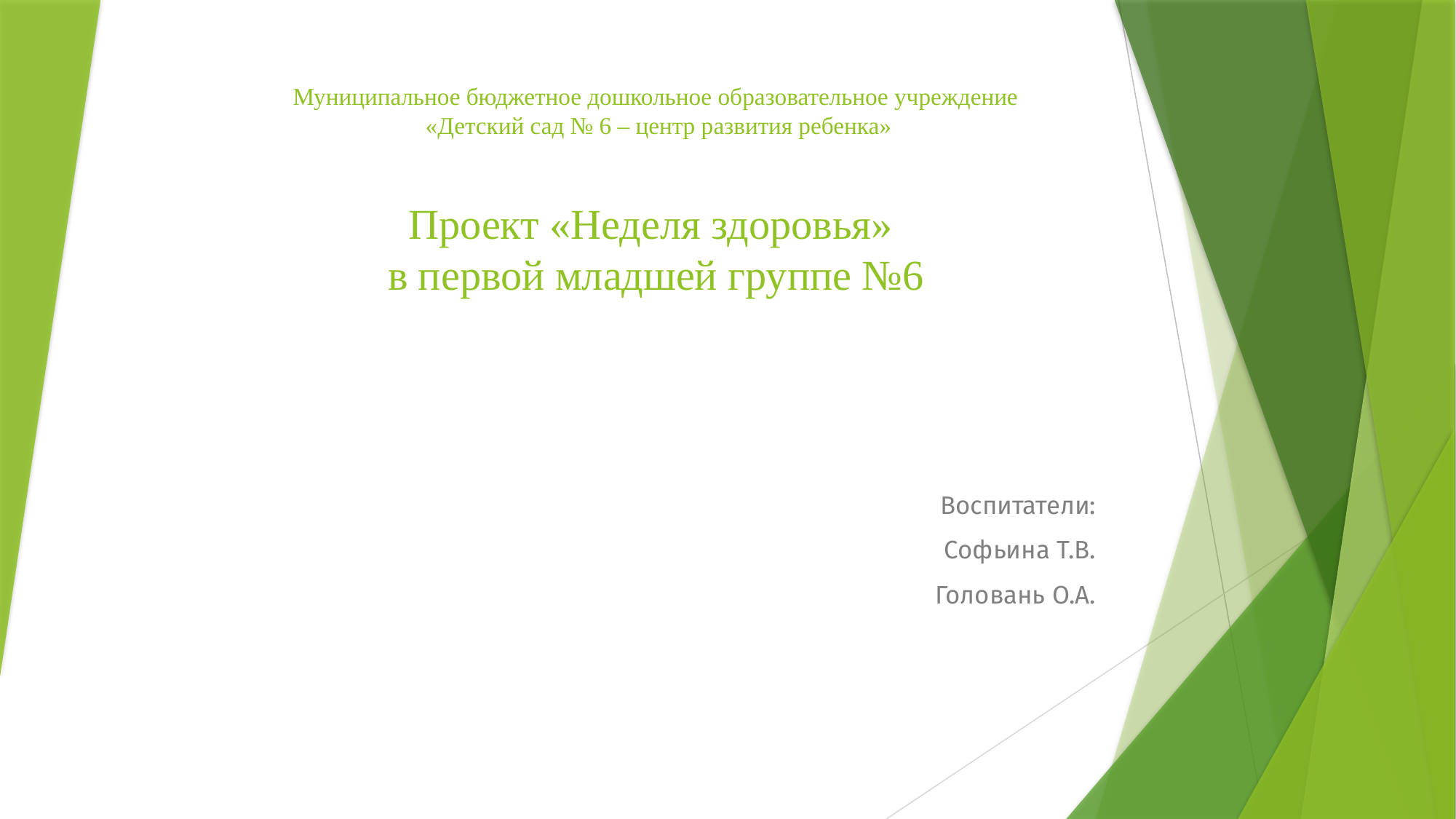

# Муниципальное бюджетное дошкольное образовательное учреждение «Детский сад № 6 – центр развития ребенка» Проект «Неделя здоровья» в первой младшей группе №6
Воспитатели:
Софьина Т.В.
Головань О.А.